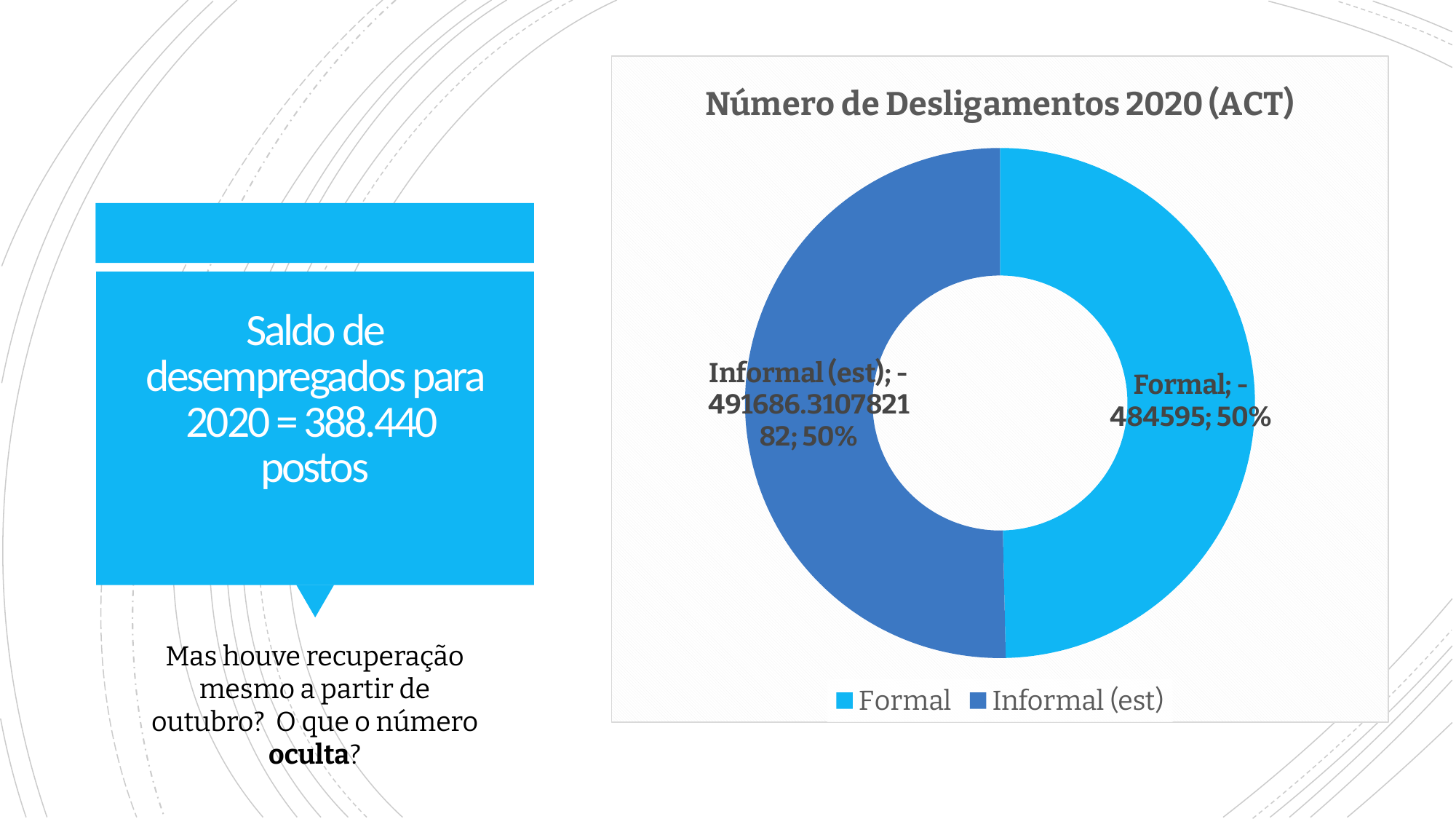

### Chart: Número de Desligamentos 2020 (ACT)

| Category |  |
|---|---|
| Formal | -484595.0 |
| Informal (est) | -491686.310782182 |
# Saldo de desempregados para 2020 = 388.440  postos
Mas houve recuperação mesmo a partir de outubro?  O que o número oculta?